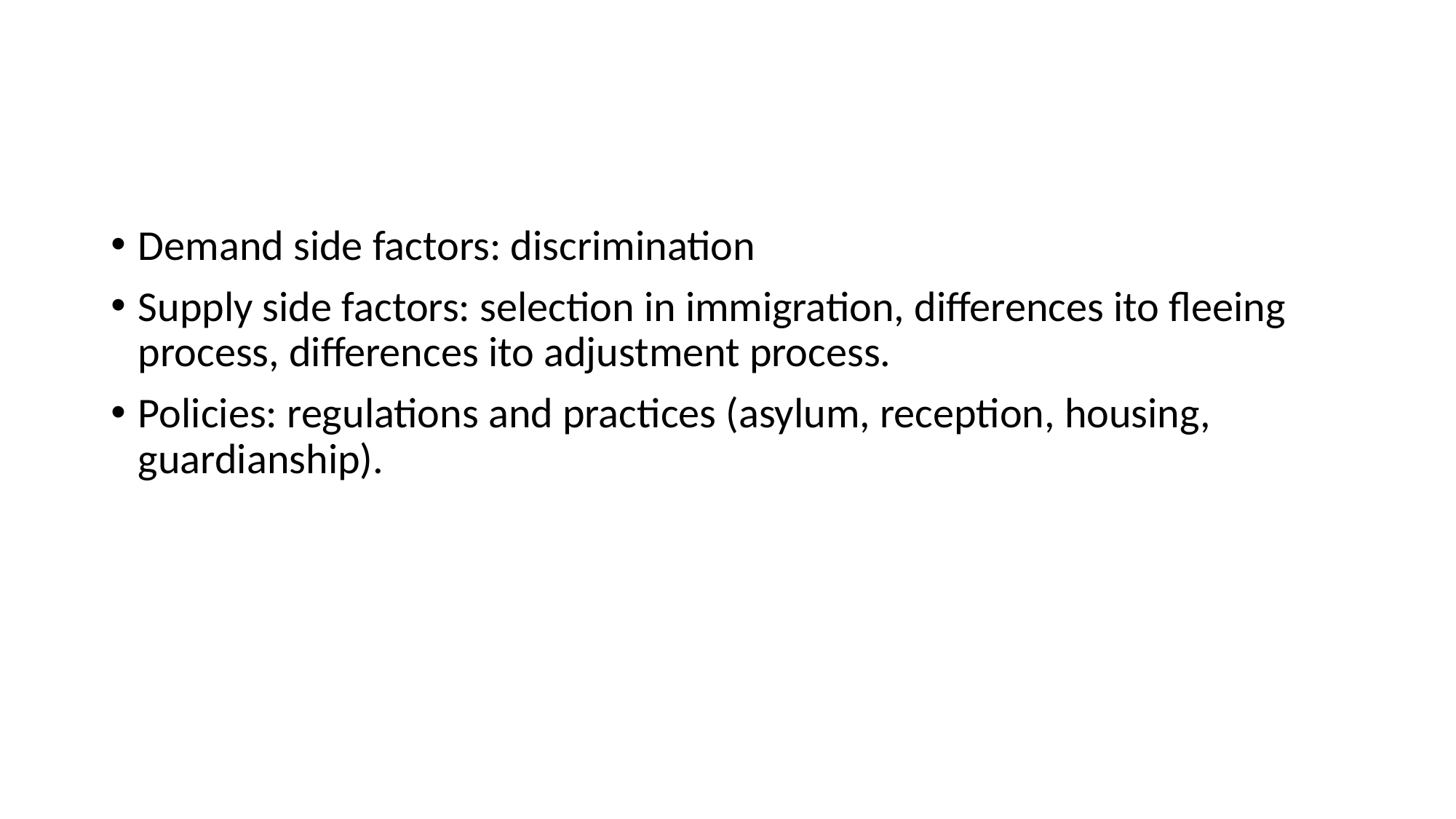

#
Demand side factors: discrimination
Supply side factors: selection in immigration, differences ito fleeing process, differences ito adjustment process.
Policies: regulations and practices (asylum, reception, housing, guardianship).